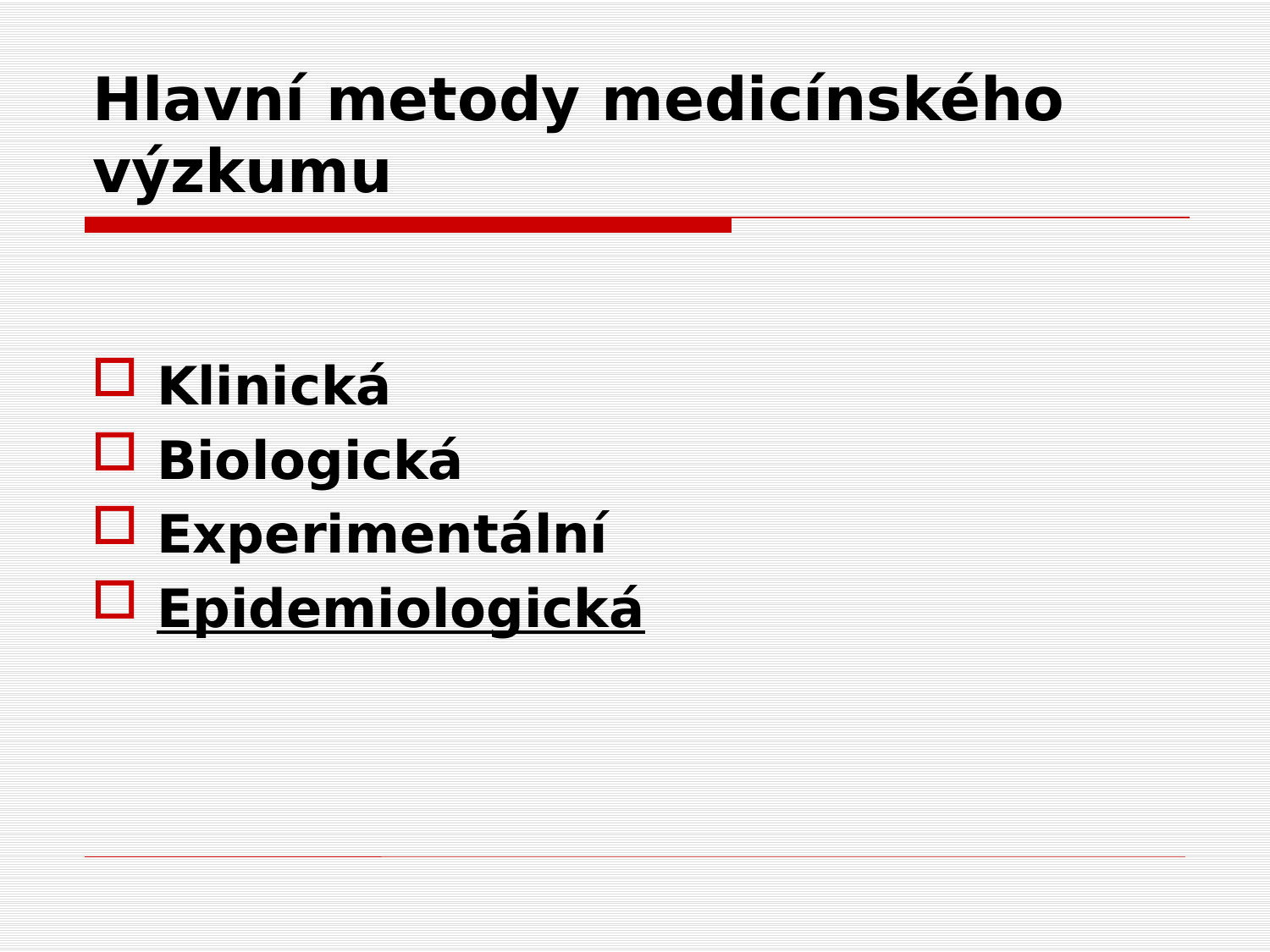

# Hlavní metody medicínského výzkumu
Klinická
Biologická
Experimentální
Epidemiologická